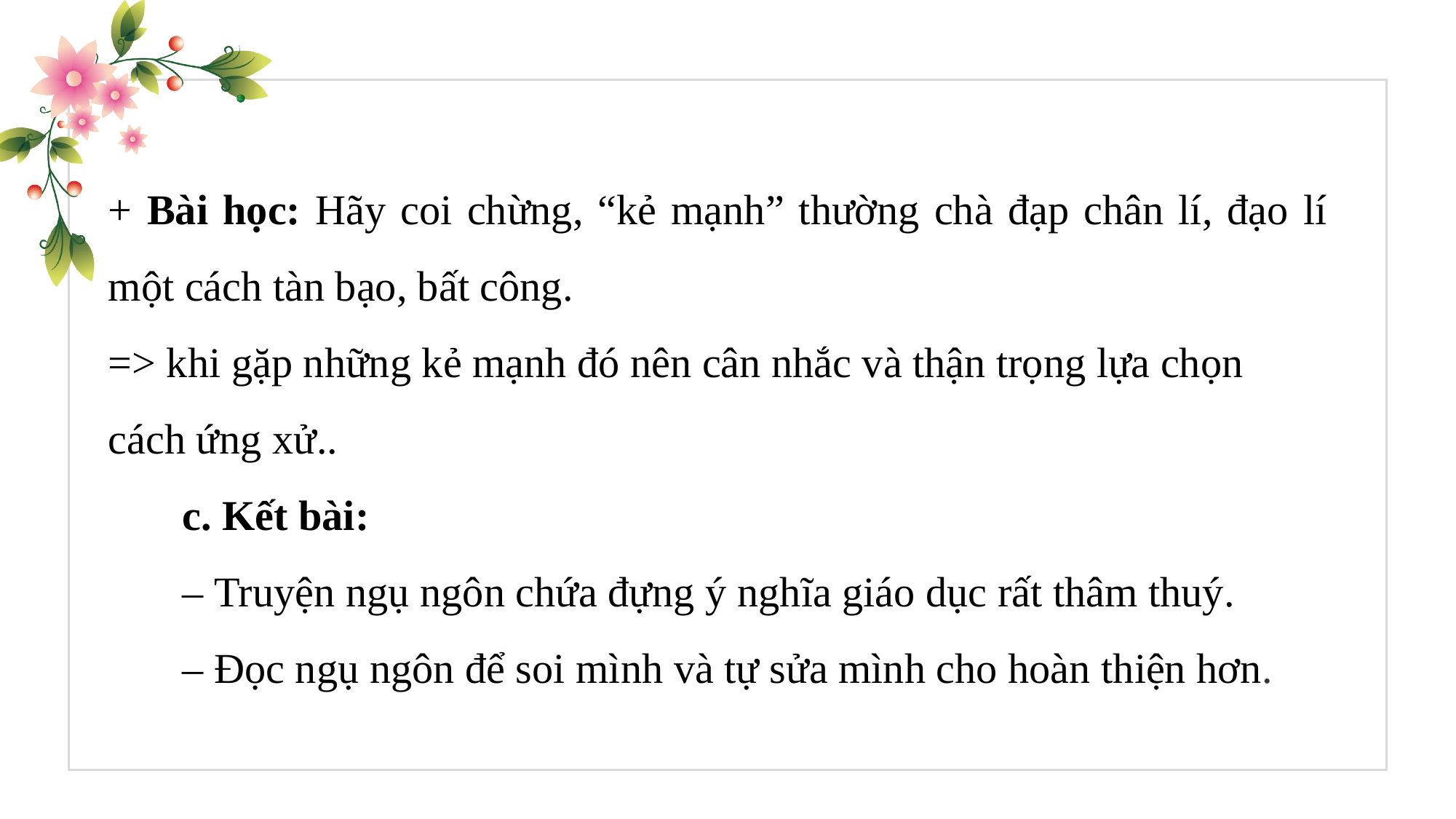

+ Bài học: Hãy coi chừng, “kẻ mạnh” thường chà đạp chân lí, đạo lí một cách tàn bạo, bất công.
=> khi gặp những kẻ mạnh đó nên cân nhắc và thận trọng lựa chọn cách ứng xử..
       c. Kết bài:
       – Truyện ngụ ngôn chứa đựng ý nghĩa giáo dục rất thâm thuý.
       – Đọc ngụ ngôn để soi mình và tự sửa mình cho hoàn thiện hơn.